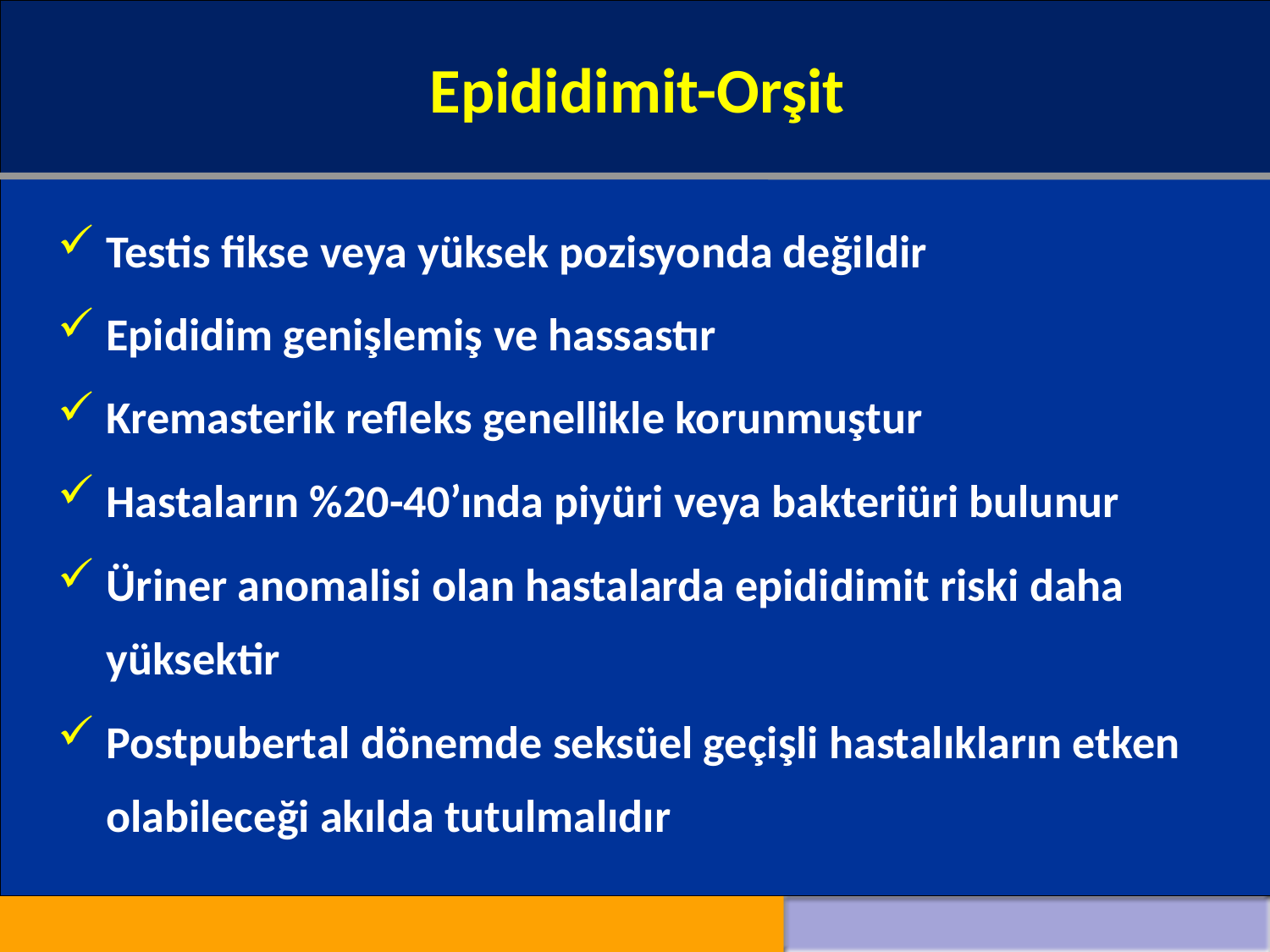

Epididimit-Orşit
#

Testis fikse veya yüksek pozisyonda değildir
Epididim genişlemiş ve hassastır
Kremasterik refleks genellikle korunmuştur
Hastaların %20-40’ında piyüri veya bakteriüri bulunur
Üriner anomalisi olan hastalarda epididimit riski daha yüksektir
Postpubertal dönemde seksüel geçişli hastalıkların etken olabileceği akılda tutulmalıdır